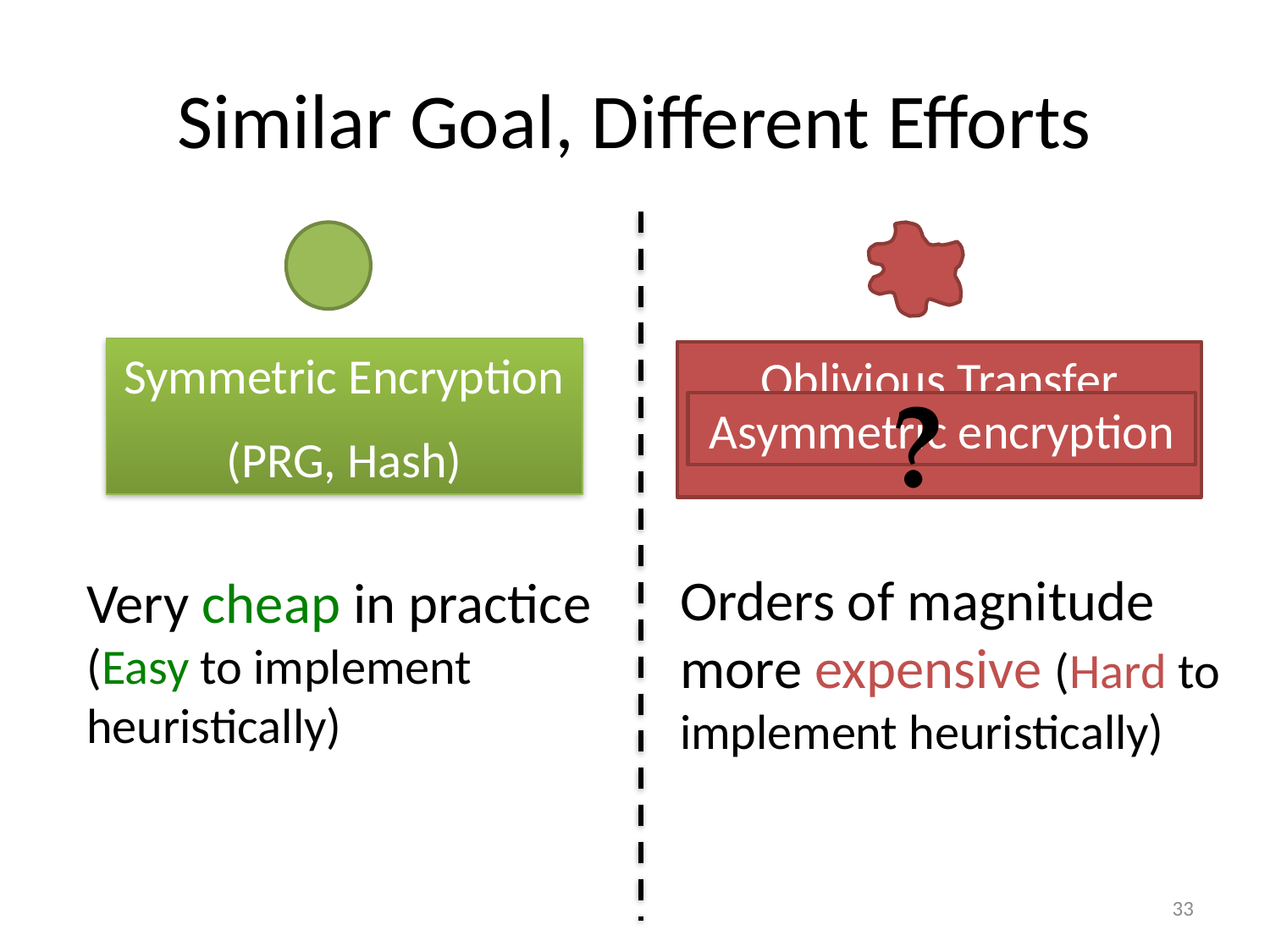

# Similar Goal, Different Efforts

Oblivious Transfer

Symmetric Encryption
(PRG, Hash)
?
Asymmetric encryption
Orders of magnitude more expensive (Hard to implement heuristically)
Very cheap in practice (Easy to implement heuristically)
33